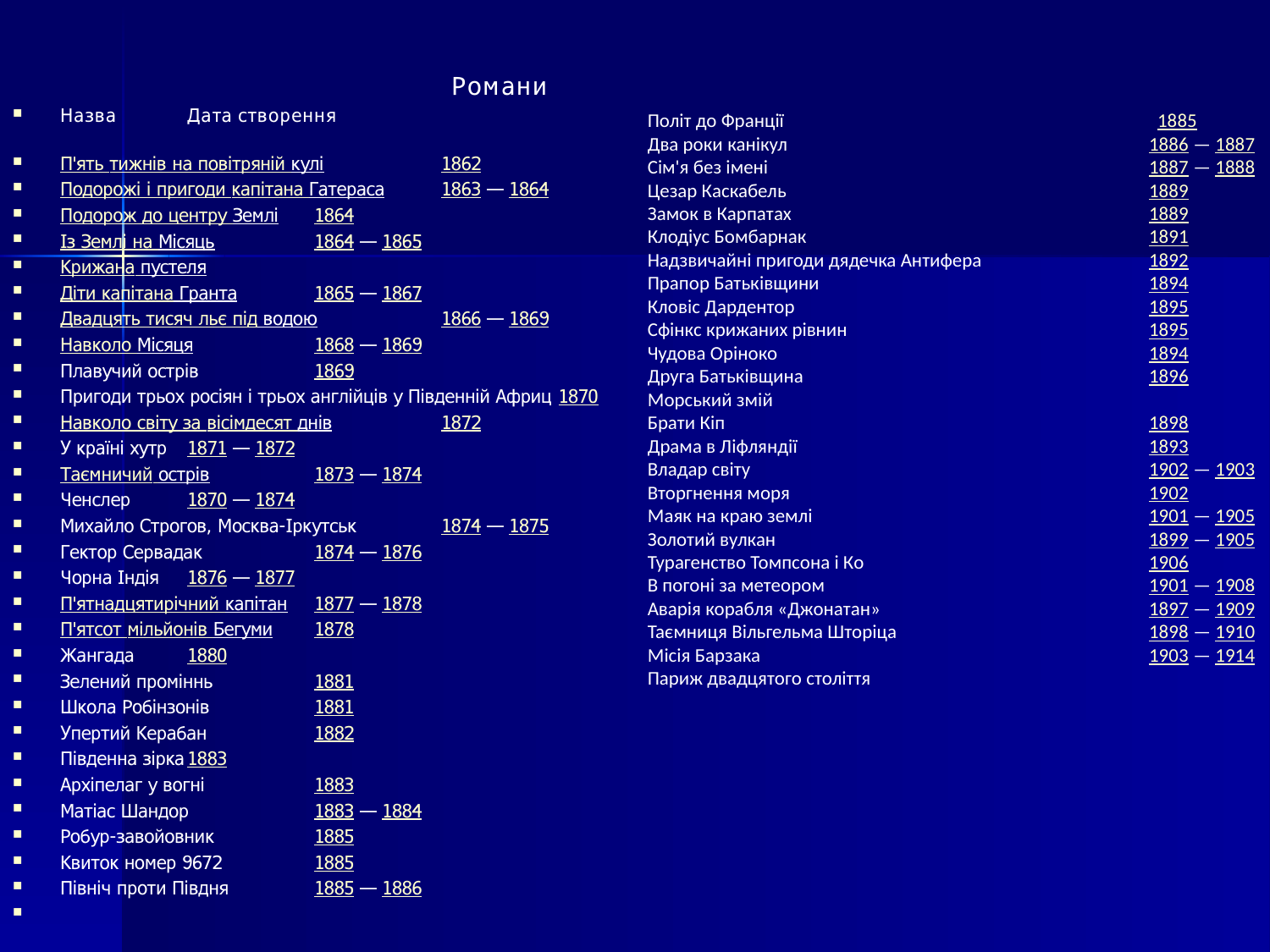

Романи
Назва	Дата створення
П'ять тижнів на повітряній кулі	1862
Подорожі і пригоди капітана Гатераса	1863 — 1864
Подорож до центру Землі	1864
Із Землі на Місяць	1864 — 1865
Крижана пустеля
Діти капітана Гранта	1865 — 1867
Двадцять тисяч льє під водою	1866 — 1869
Навколо Місяця	1868 — 1869
Плавучий острів	1869
Пригоди трьох росіян і трьох англійців у Південній Африц 1870
Навколо світу за вісімдесят днів	1872
У країні хутр	1871 — 1872
Таємничий острів	1873 — 1874
Ченслер	1870 — 1874
Михайло Строгов, Москва-Іркутськ	1874 — 1875
Гектор Сервадак	1874 — 1876
Чорна Індія	1876 — 1877
П'ятнадцятирічний капітан	1877 — 1878
П'ятсот мільйонів Бегуми	1878
Жангада	1880
Зелений проміннь	1881
Школа Робінзонів	1881
Упертий Керабан	1882
Південна зірка	1883
Архіпелаг у вогні	1883
Матіас Шандор	1883 — 1884
Робур-завойовник	1885
Квиток номер 9672	1885
Північ проти Півдня	1885 — 1886

Політ до Франції                                                                                    1885
Два роки канікул	1886 — 1887
Сім'я без імені	1887 — 1888
Цезар Каскабель	1889
Замок в Карпатах	1889
Клодіус Бомбарнак	1891
Надзвичайні пригоди дядечка Антифера	1892
Прапор Батьківщини	1894
Кловіс Дардентор	1895
Сфінкс крижаних рівнин	1895
Чудова Оріноко	1894
Друга Батьківщина	1896
Морський змій
Брати Кіп	1898
Драма в Ліфляндії	1893
Владар світу	1902 — 1903
Вторгнення моря	1902
Маяк на краю землі	1901 — 1905
Золотий вулкан	1899 — 1905
Турагенство Томпсона і Ко	1906
В погоні за метеором	1901 — 1908
Аварія корабля «Джонатан»	1897 — 1909
Таємниця Вільгельма Шторіца	1898 — 1910
Місія Барзака	1903 — 1914
Париж двадцятого століття